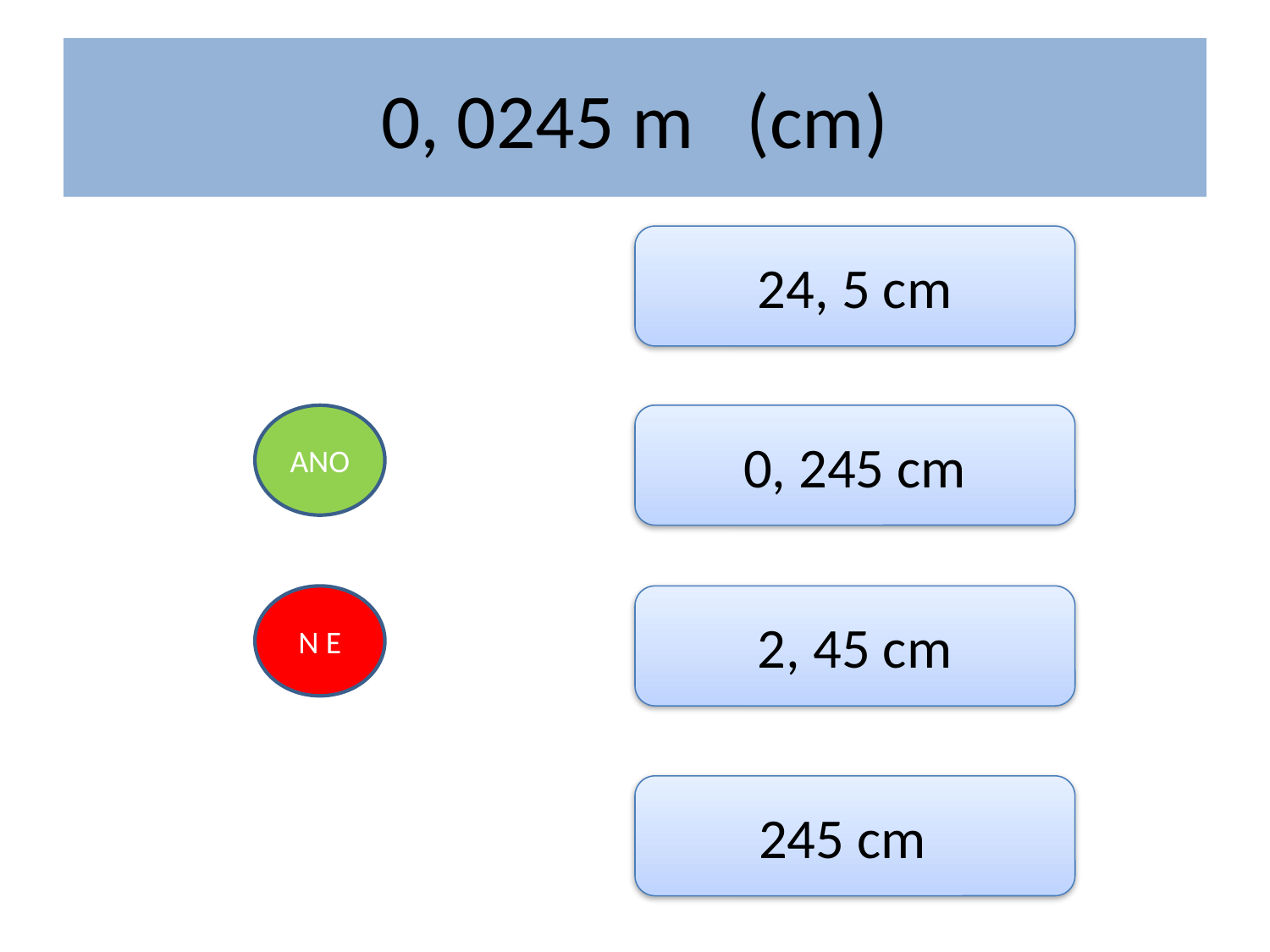

# 0, 0245 m   (cm)
24, 5 cm
ANO
0, 245 cm
N E
2, 45 cm
245 cm